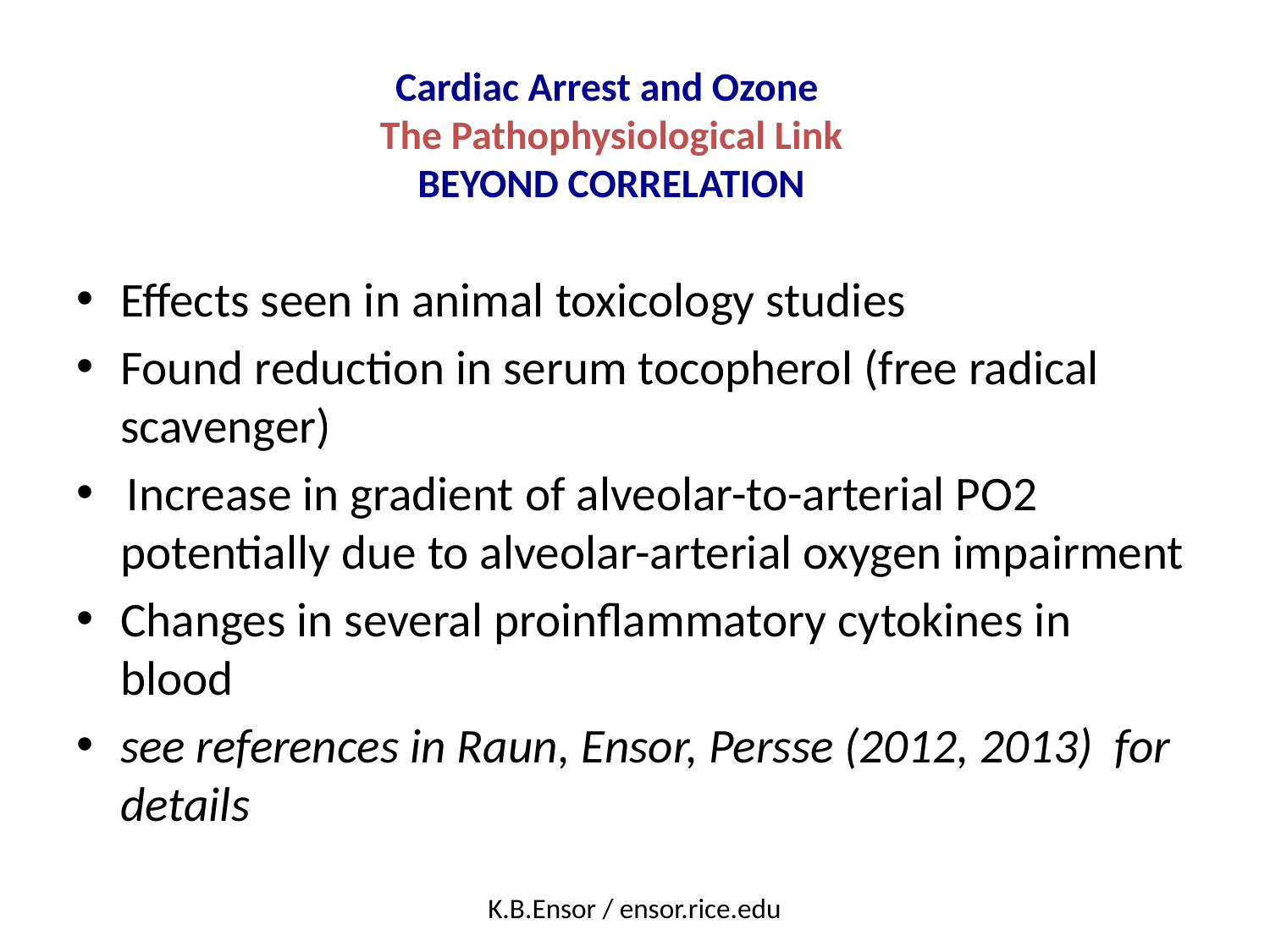

# Cardiac Arrest and Ozone The Pathophysiological Link BEYOND CORRELATION
Effects seen in animal toxicology studies
Found reduction in serum tocopherol (free radical scavenger)
 Increase in gradient of alveolar-to-arterial PO2 potentially due to alveolar-arterial oxygen impairment
Changes in several proinflammatory cytokines in blood
see references in Raun, Ensor, Persse (2012, 2013)  for details
K.B.Ensor / ensor.rice.edu